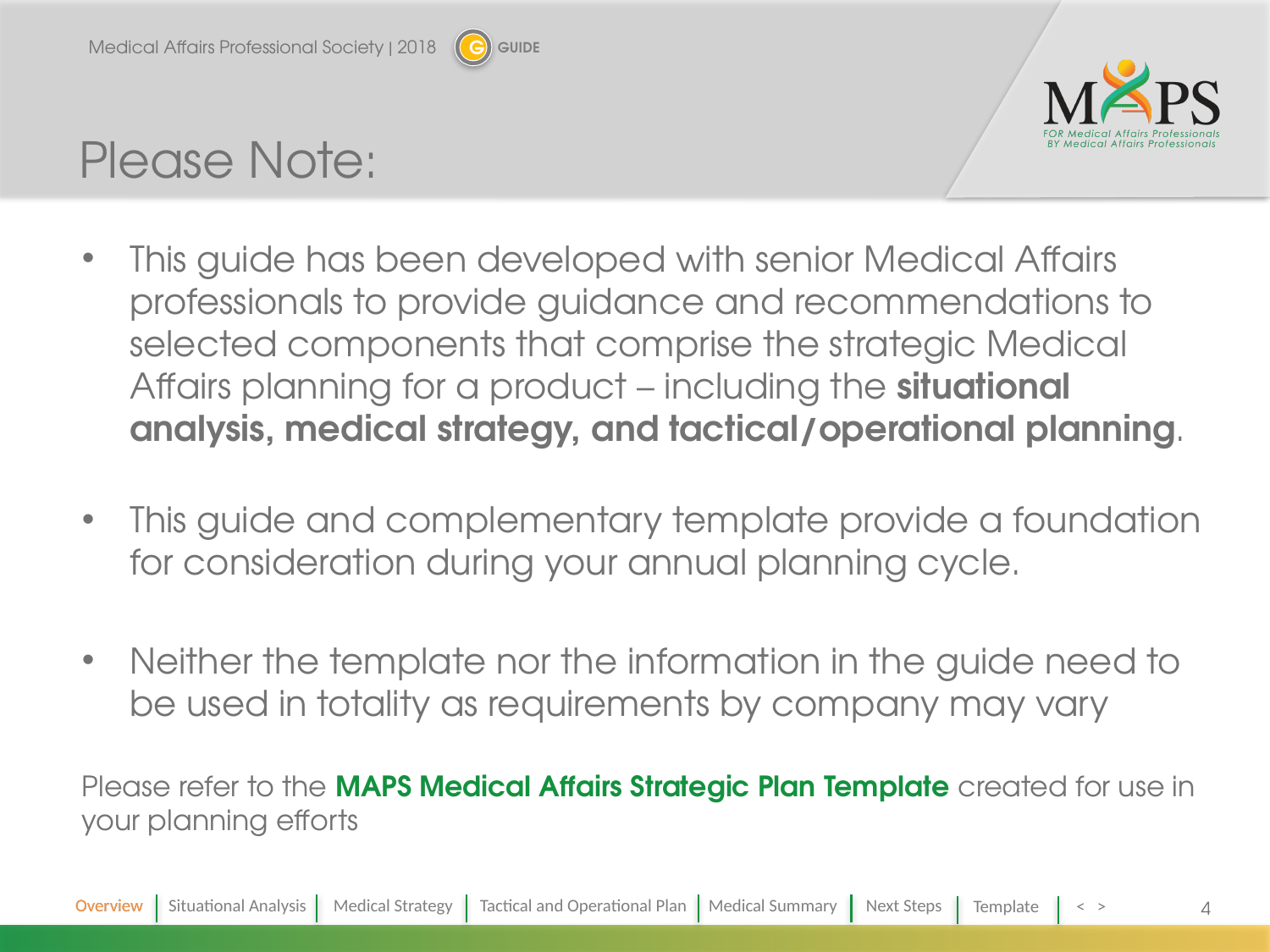

# Please Note:
This guide has been developed with senior Medical Affairs professionals to provide guidance and recommendations to selected components that comprise the strategic Medical Affairs planning for a product – including the situational analysis, medical strategy, and tactical/operational planning.
This guide and complementary template provide a foundation for consideration during your annual planning cycle.

Neither the template nor the information in the guide need to be used in totality as requirements by company may vary

Please refer to the MAPS Medical Affairs Strategic Plan Template created for use in your planning efforts

Overview